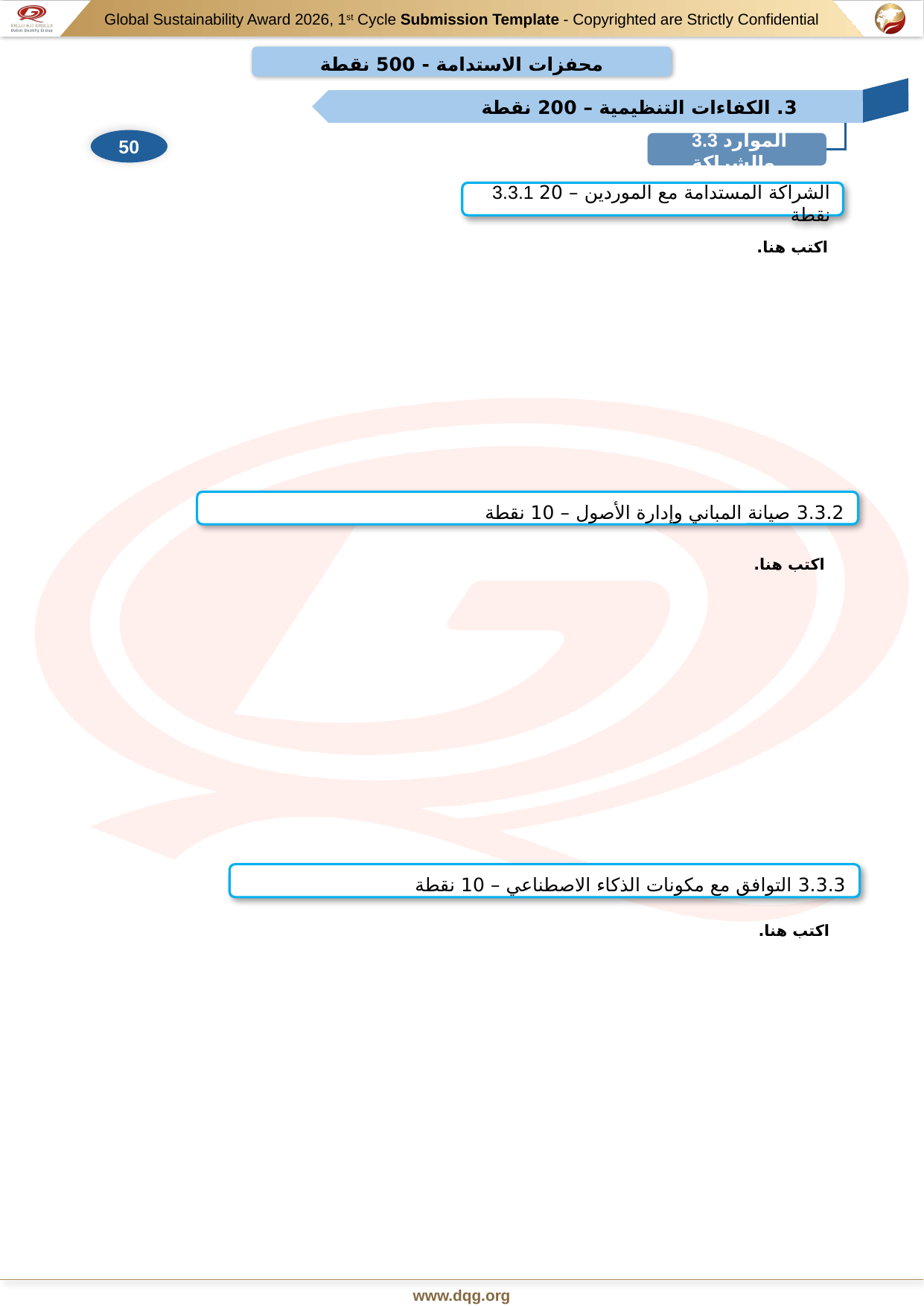

3.3.1 الشراكة المستدامة مع الموردين – 20 نقطة
اكتب هنا.
3.3.2 صيانة المباني وإدارة الأصول – 10 نقطة
اكتب هنا.
3.3.3 التوافق مع مكونات الذكاء الاصطناعي – 10 نقطة
اكتب هنا.